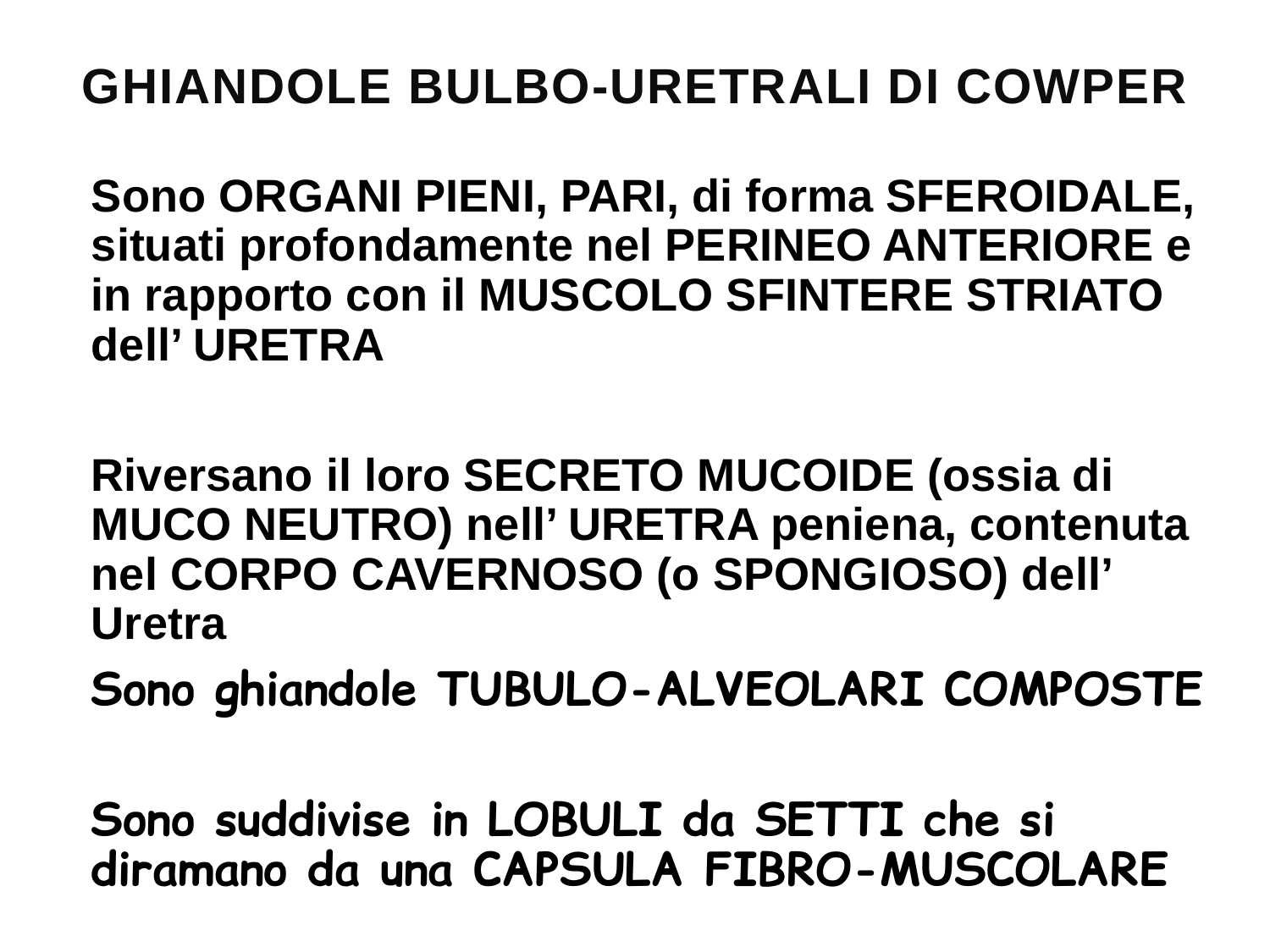

# GHIANDOLE BULBO-URETRALI di COWPER
Sono ORGANI PIENI, PARI, di forma SFEROIDALE, situati profondamente nel PERINEO ANTERIORE e in rapporto con il MUSCOLO SFINTERE STRIATO dell’ URETRA

Riversano il loro SECRETO MUCOIDE (ossia di MUCO NEUTRO) nell’ URETRA peniena, contenuta nel CORPO CAVERNOSO (o SPONGIOSO) dell’ Uretra
Sono ghiandole TUBULO-ALVEOLARI COMPOSTE

Sono suddivise in LOBULI da SETTI che si diramano da una CAPSULA FIBRO-MUSCOLARE